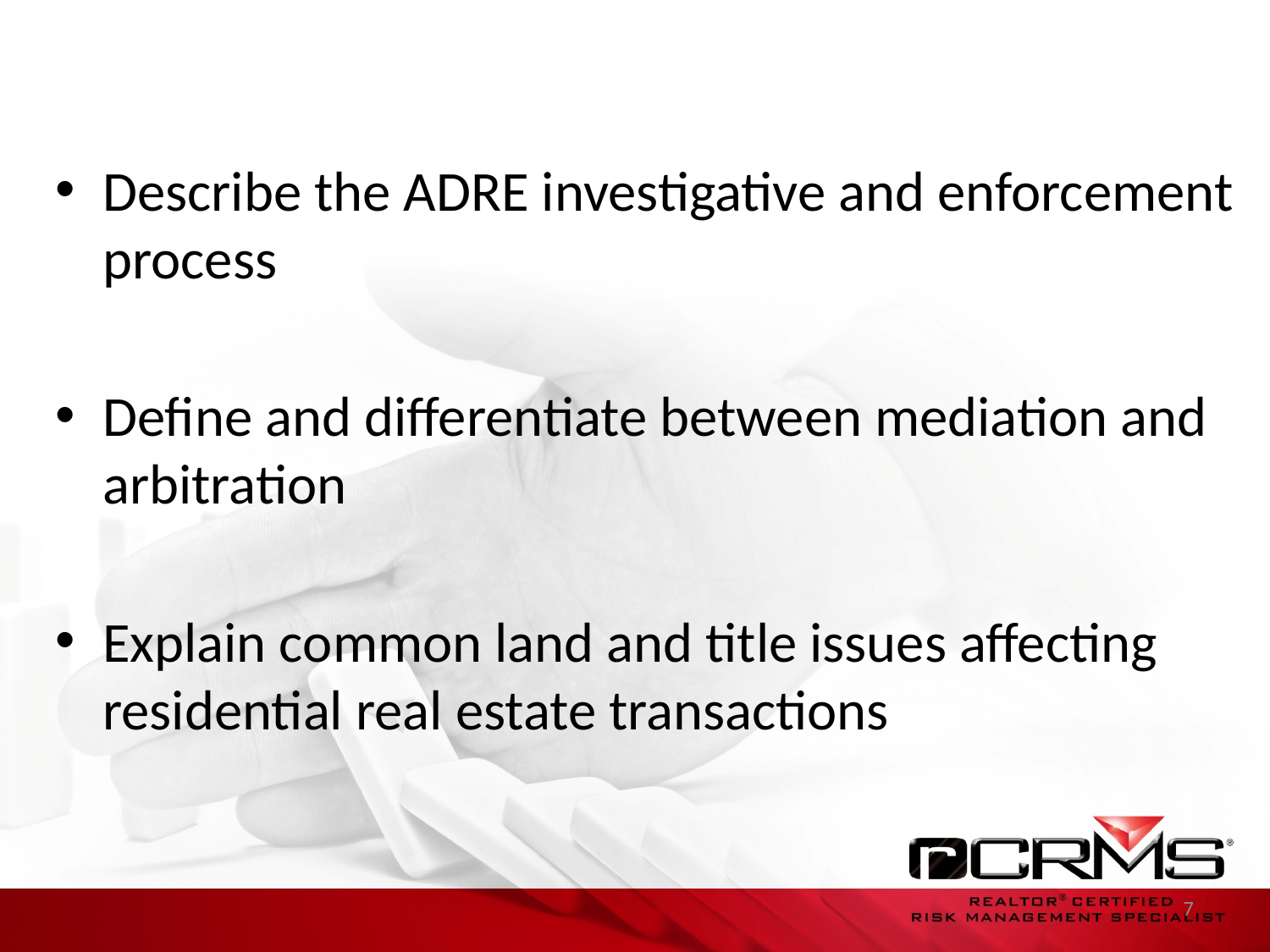

Describe the ADRE investigative and enforcement process

Define and differentiate between mediation and arbitration

Explain common land and title issues affecting residential real estate transactions

7